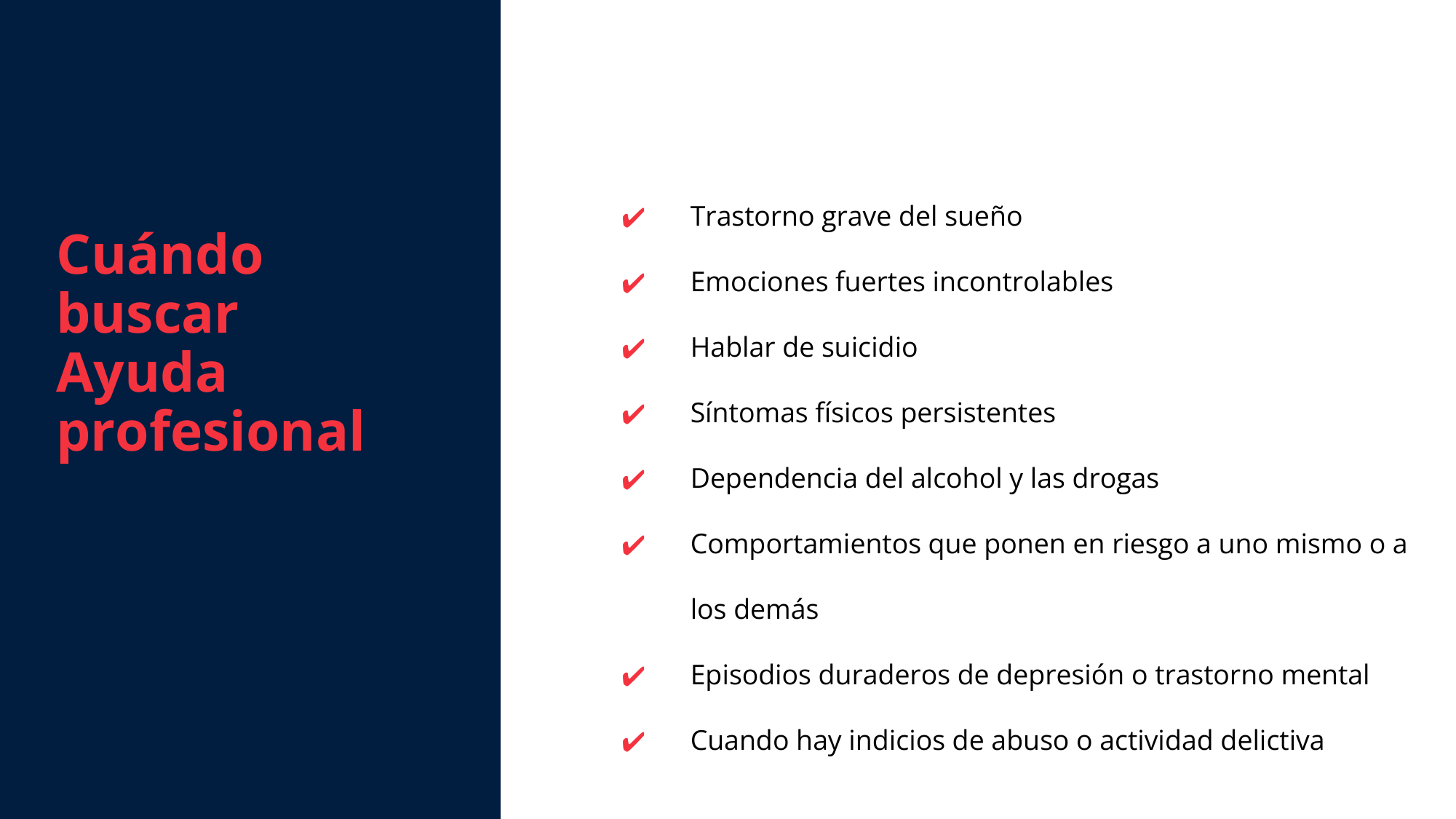

Cuándo buscar
Ayuda profesional
Trastorno grave del sueño
Emociones fuertes incontrolables
Hablar de suicidio
Síntomas físicos persistentes
Dependencia del alcohol y las drogas
Comportamientos que ponen en riesgo a uno mismo o a los demás
Episodios duraderos de depresión o trastorno mental
Cuando hay indicios de abuso o actividad delictiva